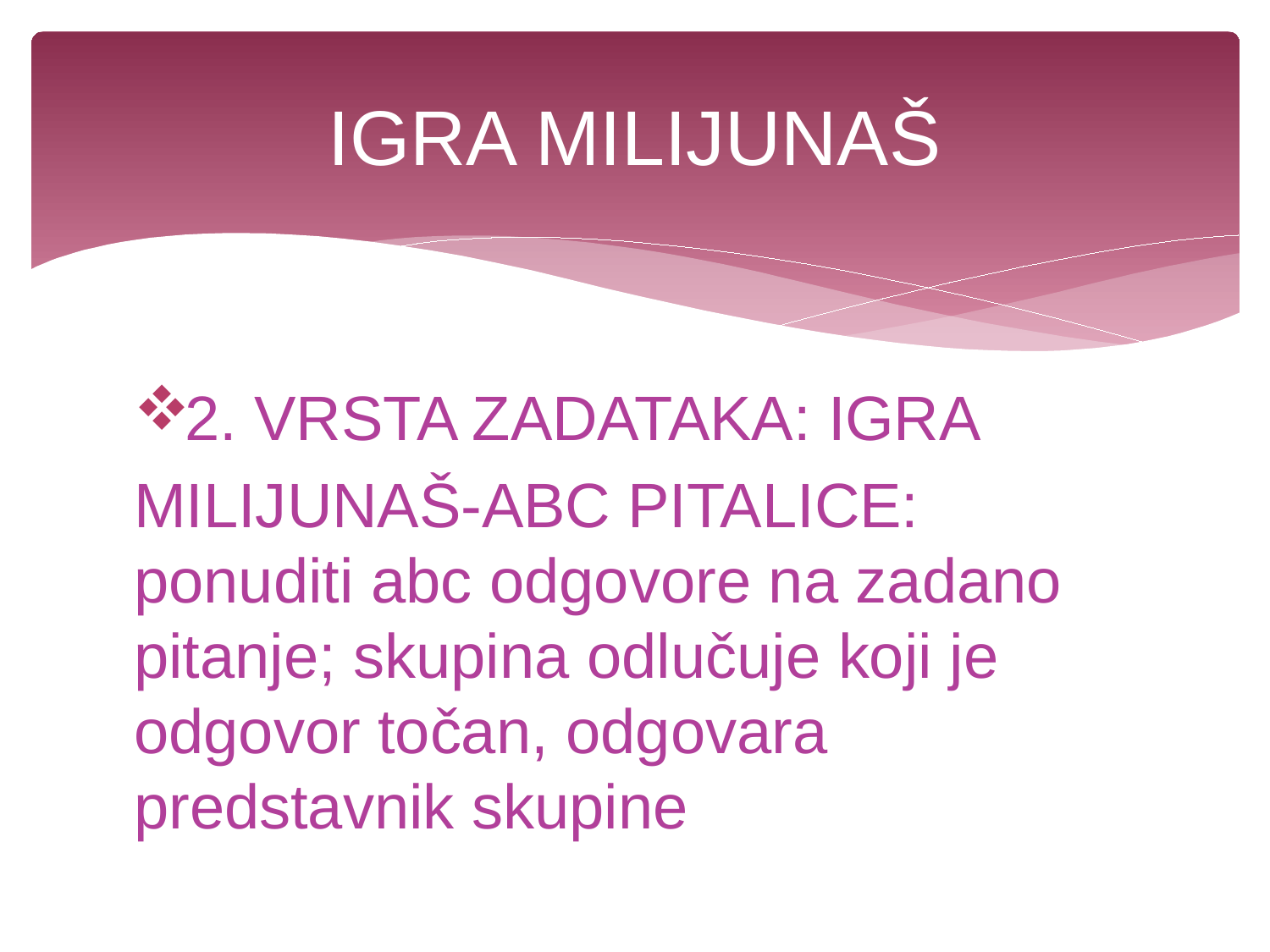

# IGRA MILIJUNAŠ
2. VRSTA ZADATAKA: IGRA
MILIJUNAŠ-ABC PITALICE: ponuditi abc odgovore na zadano pitanje; skupina odlučuje koji je odgovor točan, odgovara predstavnik skupine